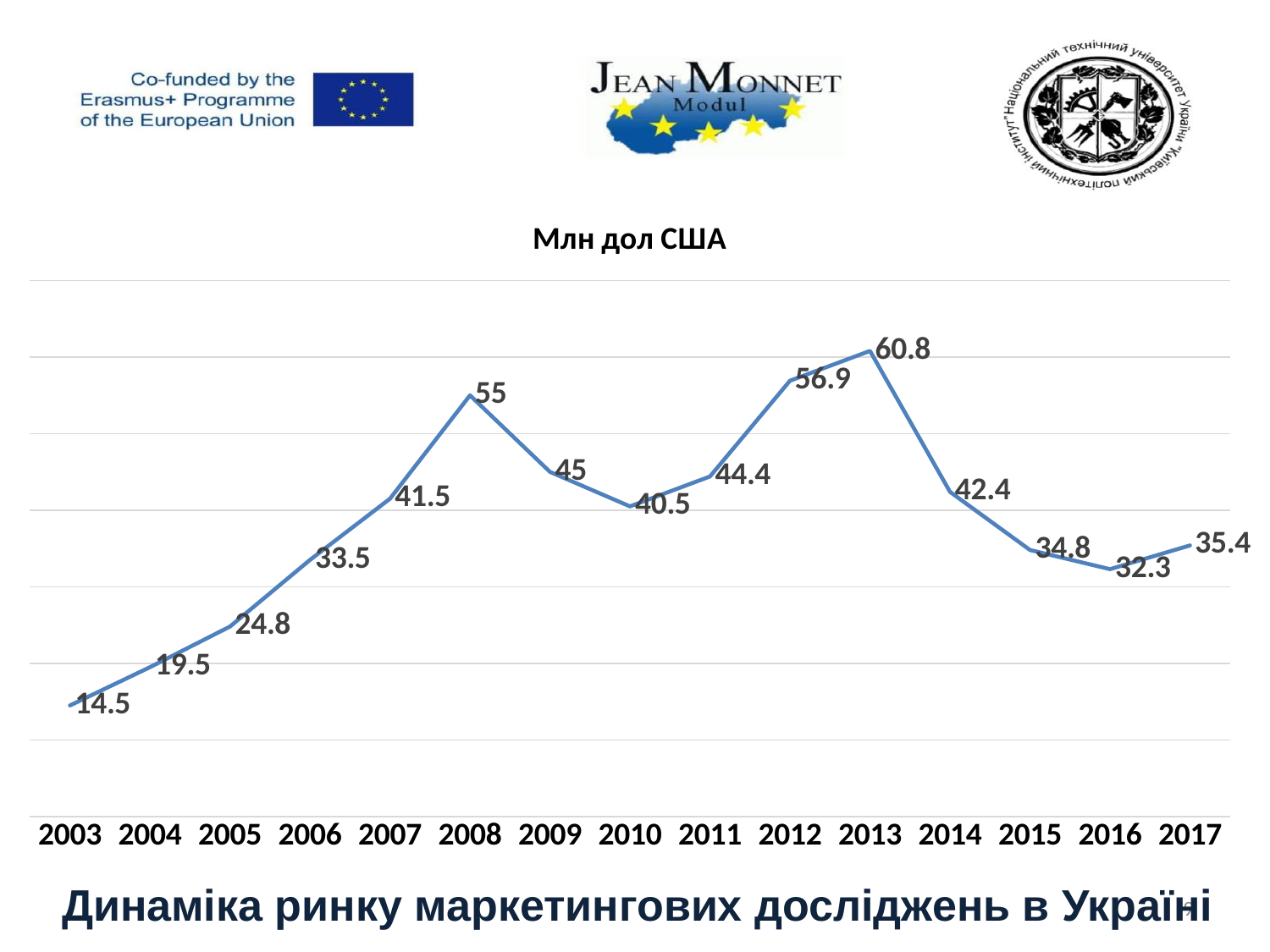

### Chart:

| Category | Млн дол США |
|---|---|
| 2003 | 14.5 |
| 2004 | 19.5 |
| 2005 | 24.8 |
| 2006 | 33.5 |
| 2007 | 41.5 |
| 2008 | 55.0 |
| 2009 | 45.0 |
| 2010 | 40.5 |
| 2011 | 44.4 |
| 2012 | 56.9 |
| 2013 | 60.8 |
| 2014 | 42.4 |
| 2015 | 34.8 |
| 2016 | 32.3 |
| 2017 | 35.4 |
Динаміка ринку маркетингових досліджень в Україні
9